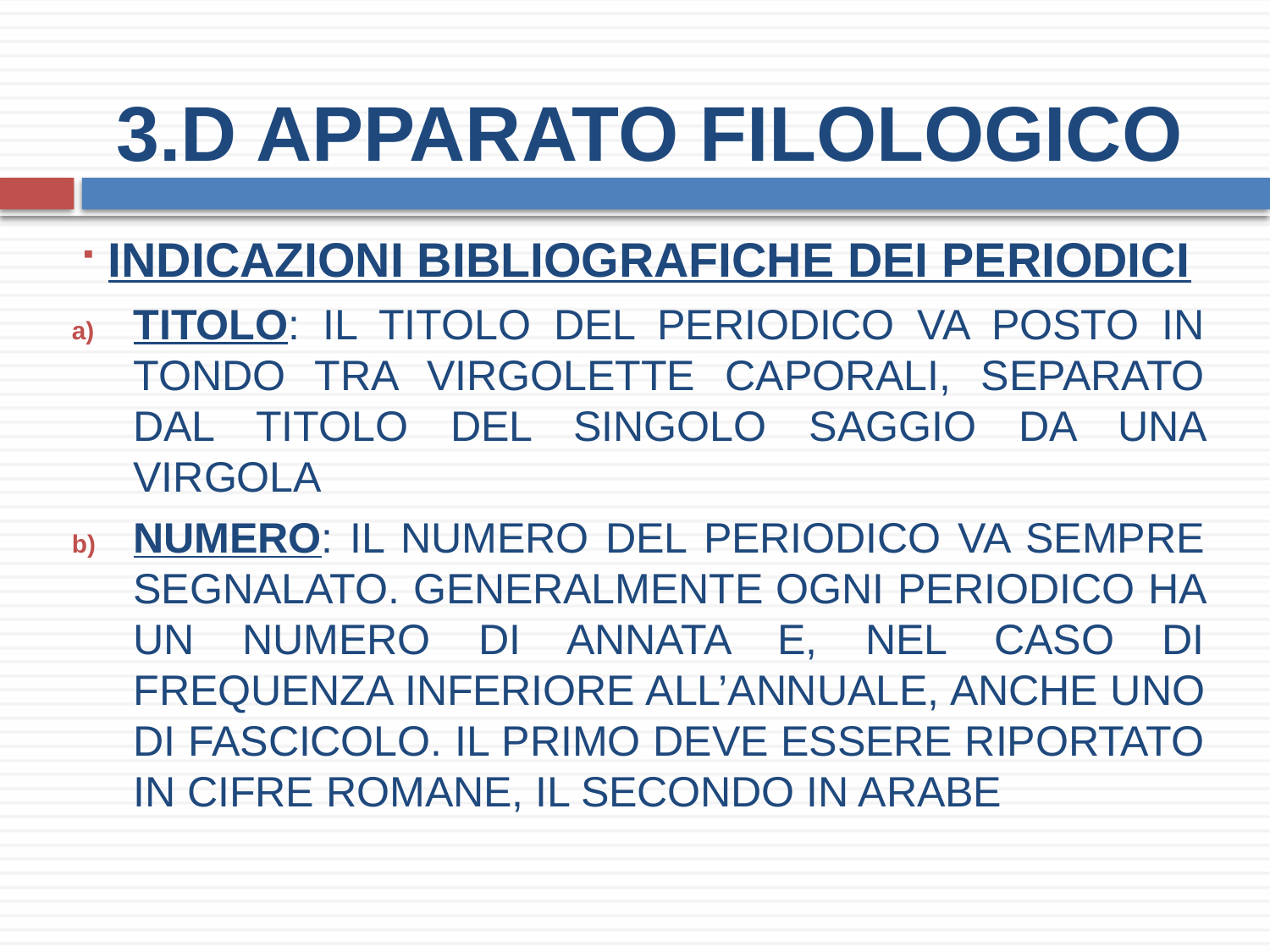

# 3.d Apparato filologico
 indicazioni bibliografiche dei periodici
Titolo: Il titolo del periodico va posto in tondo tra virgolette caporali, separato dal titolo del singolo saggio da una virgola
Numero: Il numero del periodico va sempre segnalato. Generalmente ogni periodico ha un numero di annata e, nel caso di frequenza inferiore all’annuale, anche uno di fascicolo. Il primo deve essere riportato in cifre romane, il secondo in arabe